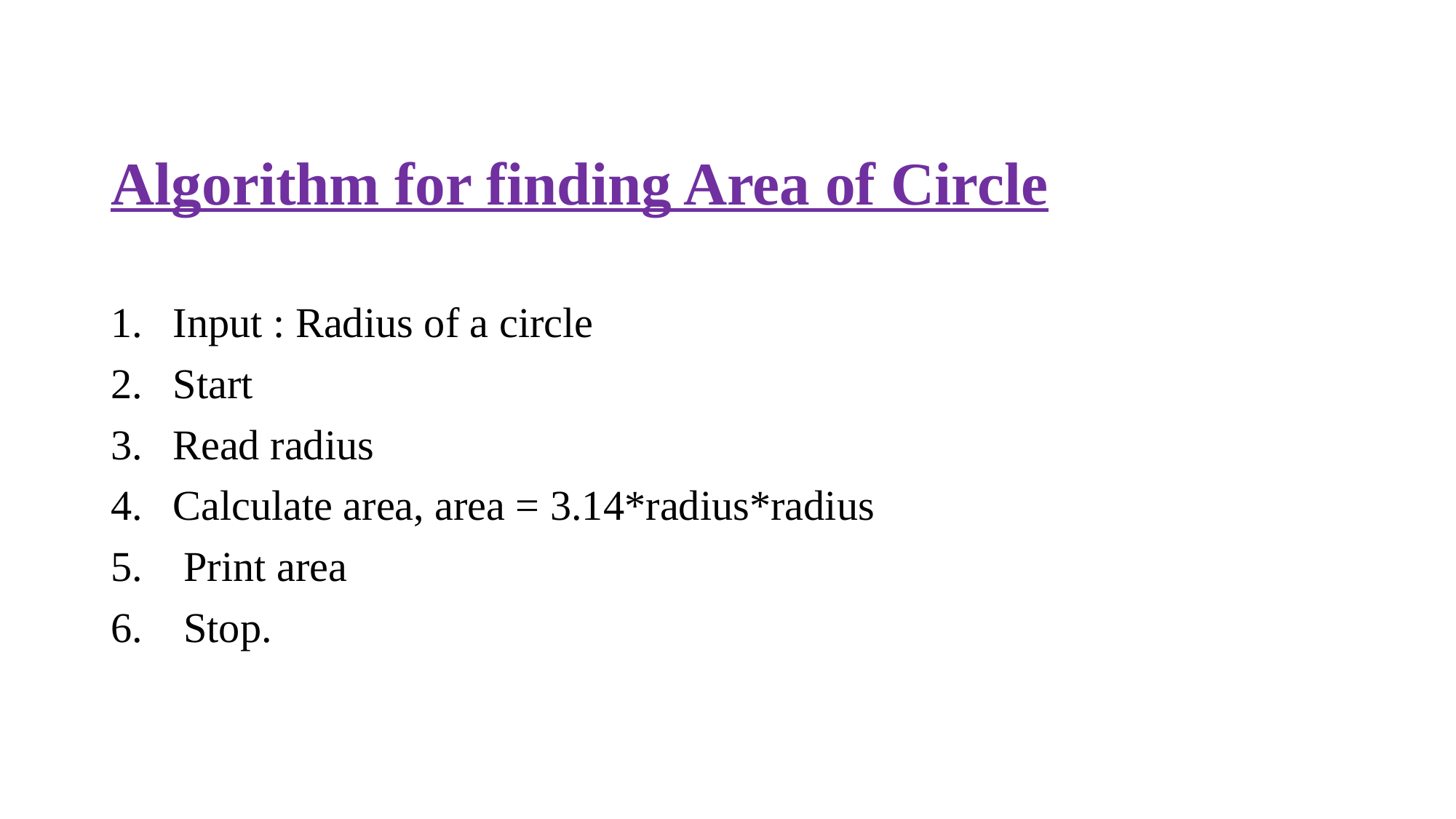

Algorithm for finding Area of Circle

  Input : Radius of a circle
  Start
  Read radius
  Calculate area, area = 3.14*radius*radius
   Print area
   Stop.